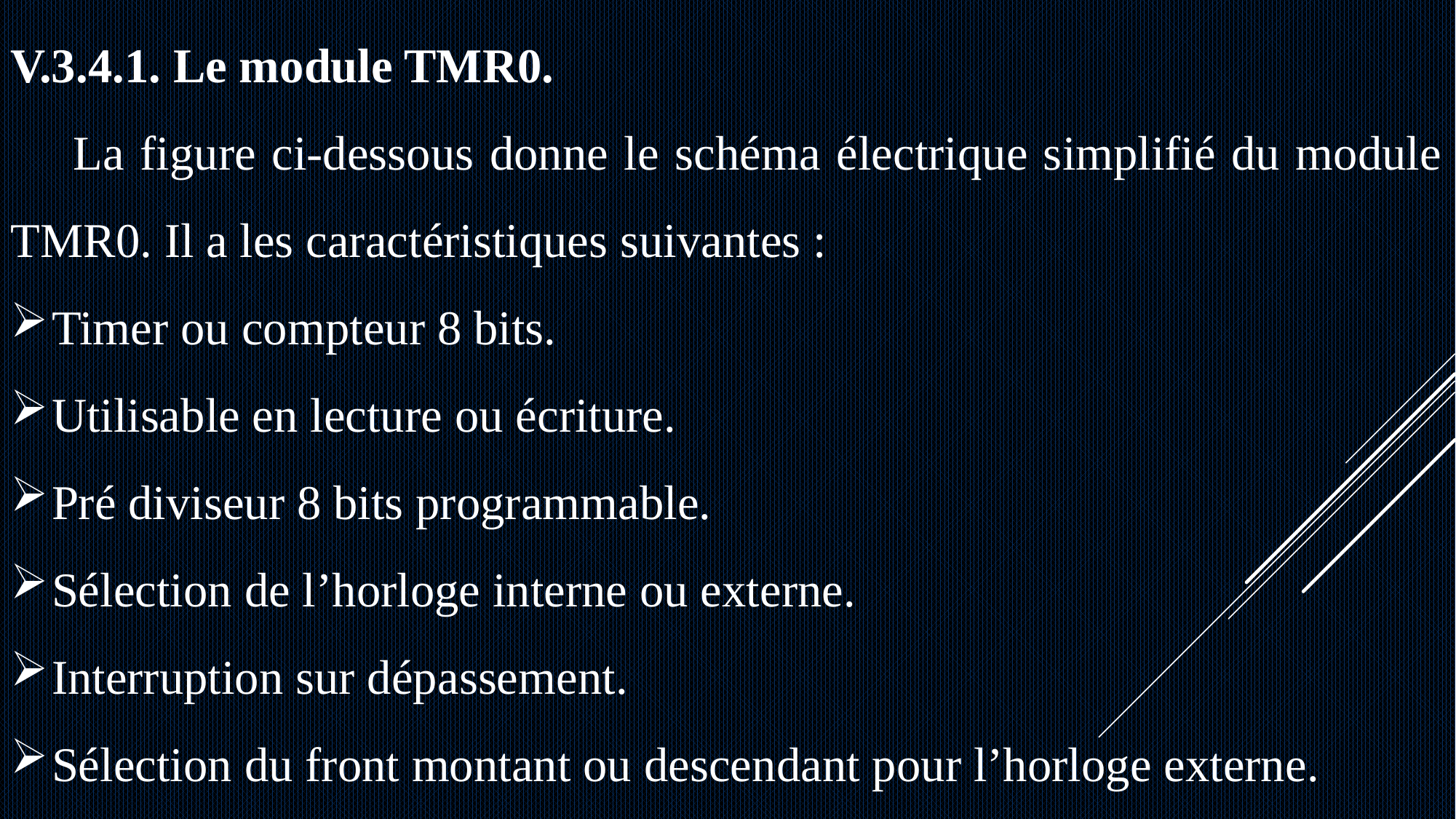

V.3.4.1. Le module TMR0.
    La figure ci-dessous donne le schéma électrique simplifié du module TMR0. Il a les caractéristiques suivantes :
Timer ou compteur 8 bits.
Utilisable en lecture ou écriture.
Pré diviseur 8 bits programmable.
Sélection de l’horloge interne ou externe.
Interruption sur dépassement.
Sélection du front montant ou descendant pour l’horloge externe.